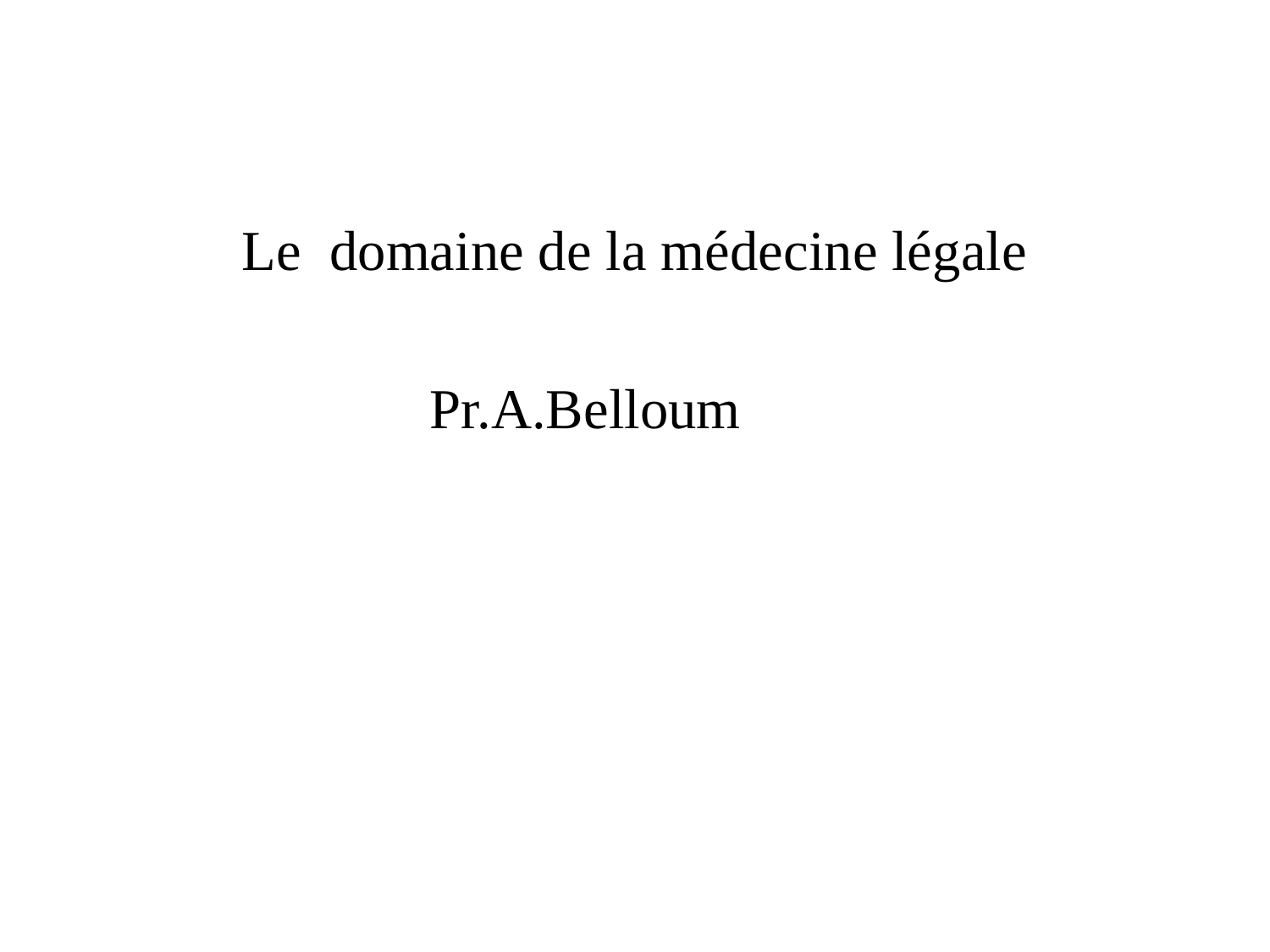

Le  domaine de la médecine légale

                Pr.A.Belloum